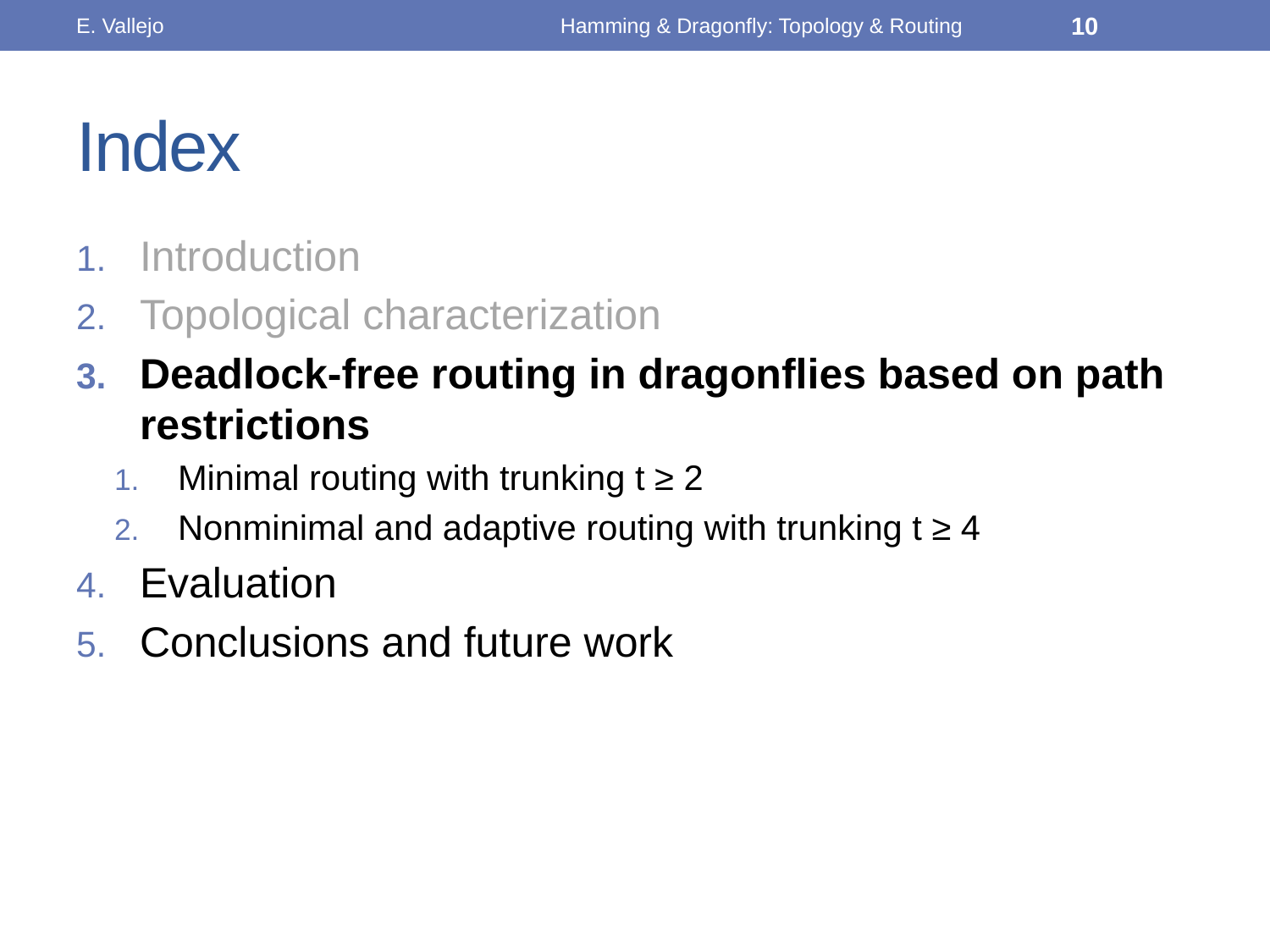

E. Vallejo
Hamming & Dragonfly: Topology & Routing
10
# Index
Introduction
Topological characterization
Deadlock-free routing in dragonflies based on path restrictions
Minimal routing with trunking t ≥ 2
Nonminimal and adaptive routing with trunking t ≥ 4
Evaluation
Conclusions and future work